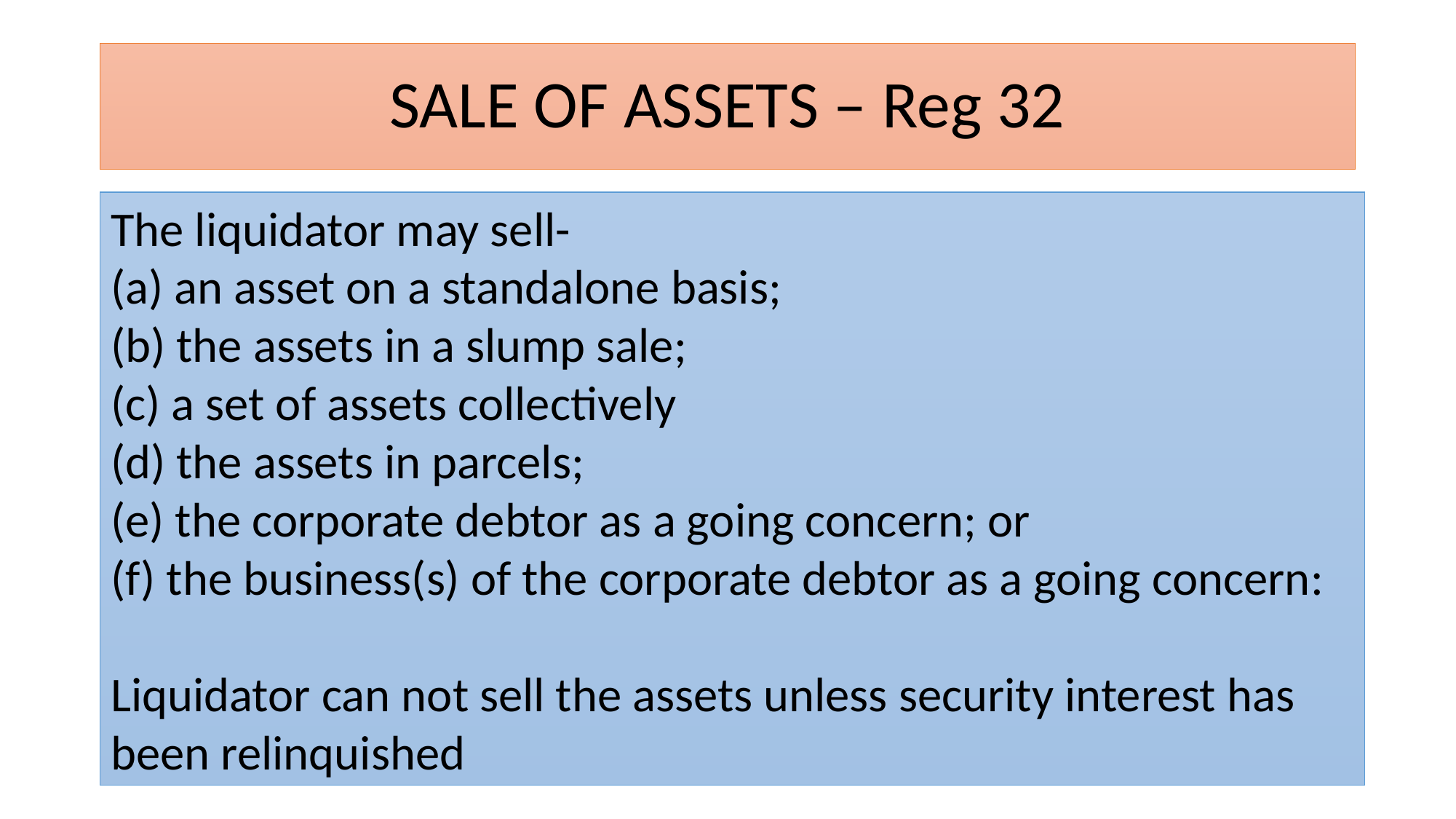

# SALE OF ASSETS – Reg 32
The liquidator may sell-
(a) an asset on a standalone basis;
(b) the assets in a slump sale;
(c) a set of assets collectively
(d) the assets in parcels;
(e) the corporate debtor as a going concern; or
(f) the business(s) of the corporate debtor as a going concern:

Liquidator can not sell the assets unless security interest has been relinquished